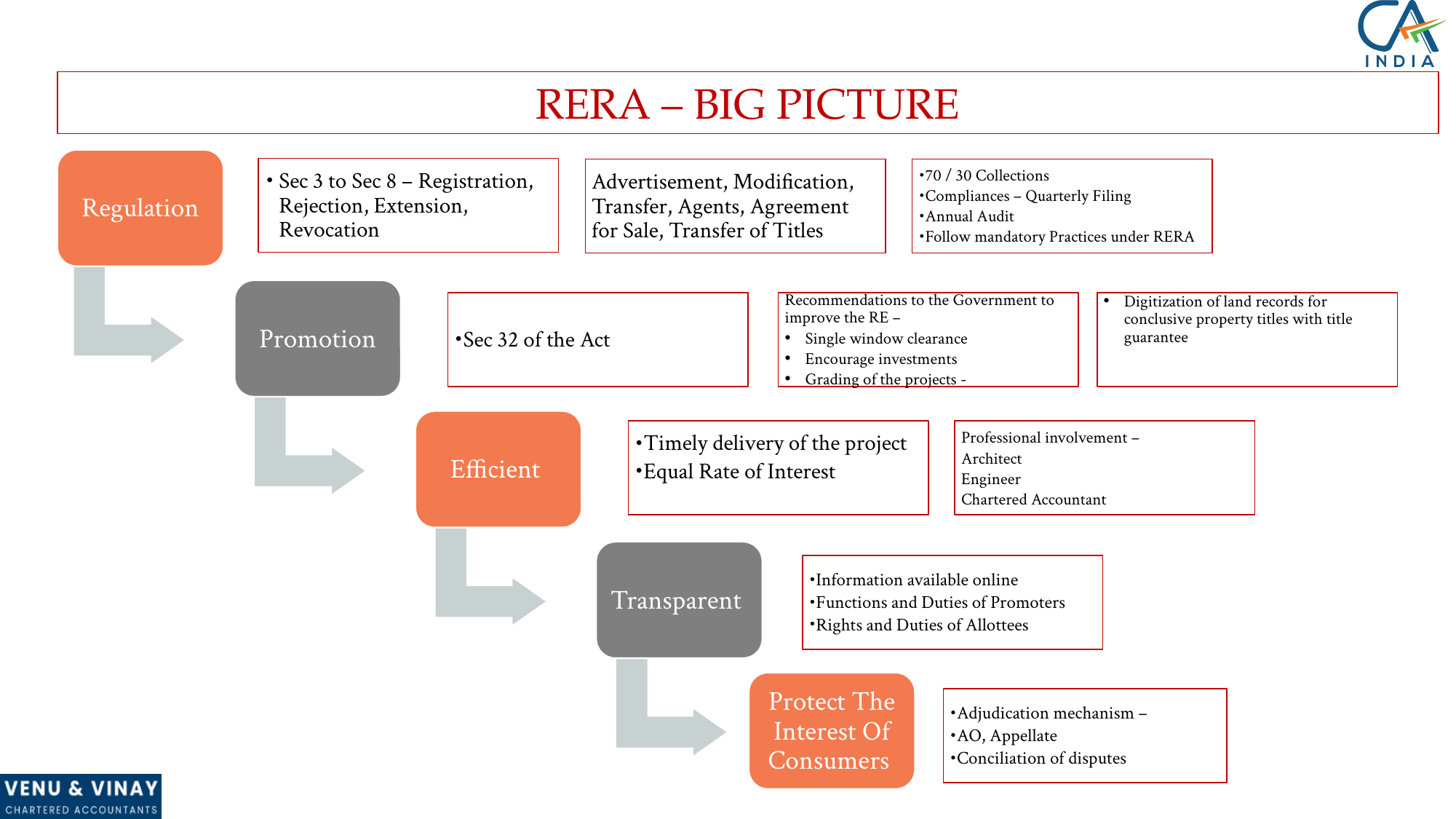

RERA – BIG PICTURE

Regulation

Sec 3 to Sec 8 – Registration,  Rejection, Extension, Revocation

Promotion

Efficient

Transparent

Protect The Interest Of Consumers

Advertisement, Modification, Transfer, Agents, Agreement for Sale, Transfer of Titles

70 / 30 Collections
Compliances – Quarterly Filing
Annual Audit
Follow mandatory Practices under RERA

Sec 32 of the Act

Recommendations to the Government to improve the RE –
Single window clearance
Encourage investments
Grading of the projects -

Digitization of land records for conclusive property titles with title guarantee

Timely delivery of the project
Equal Rate of Interest

Professional involvement –
Architect
Engineer
Chartered Accountant

Information available online
Functions and Duties of Promoters
Rights and Duties of Allottees

Adjudication mechanism –
AO, Appellate
Conciliation of disputes